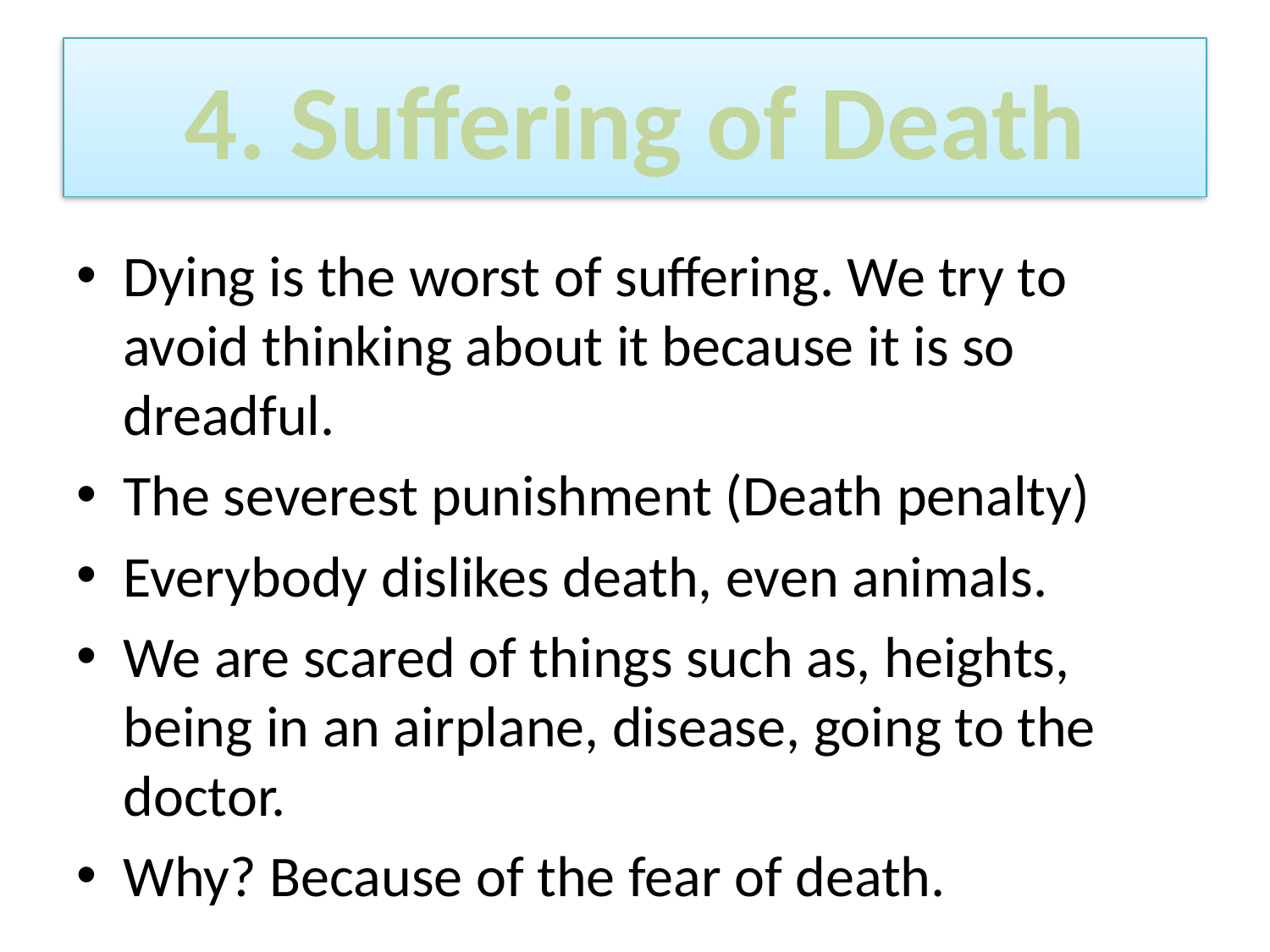

# 4. Suffering of Death
Dying is the worst of suffering. We try to avoid thinking about it because it is so dreadful.
The severest punishment (Death penalty)
Everybody dislikes death, even animals.
We are scared of things such as, heights, being in an airplane, disease, going to the doctor.
Why? Because of the fear of death.